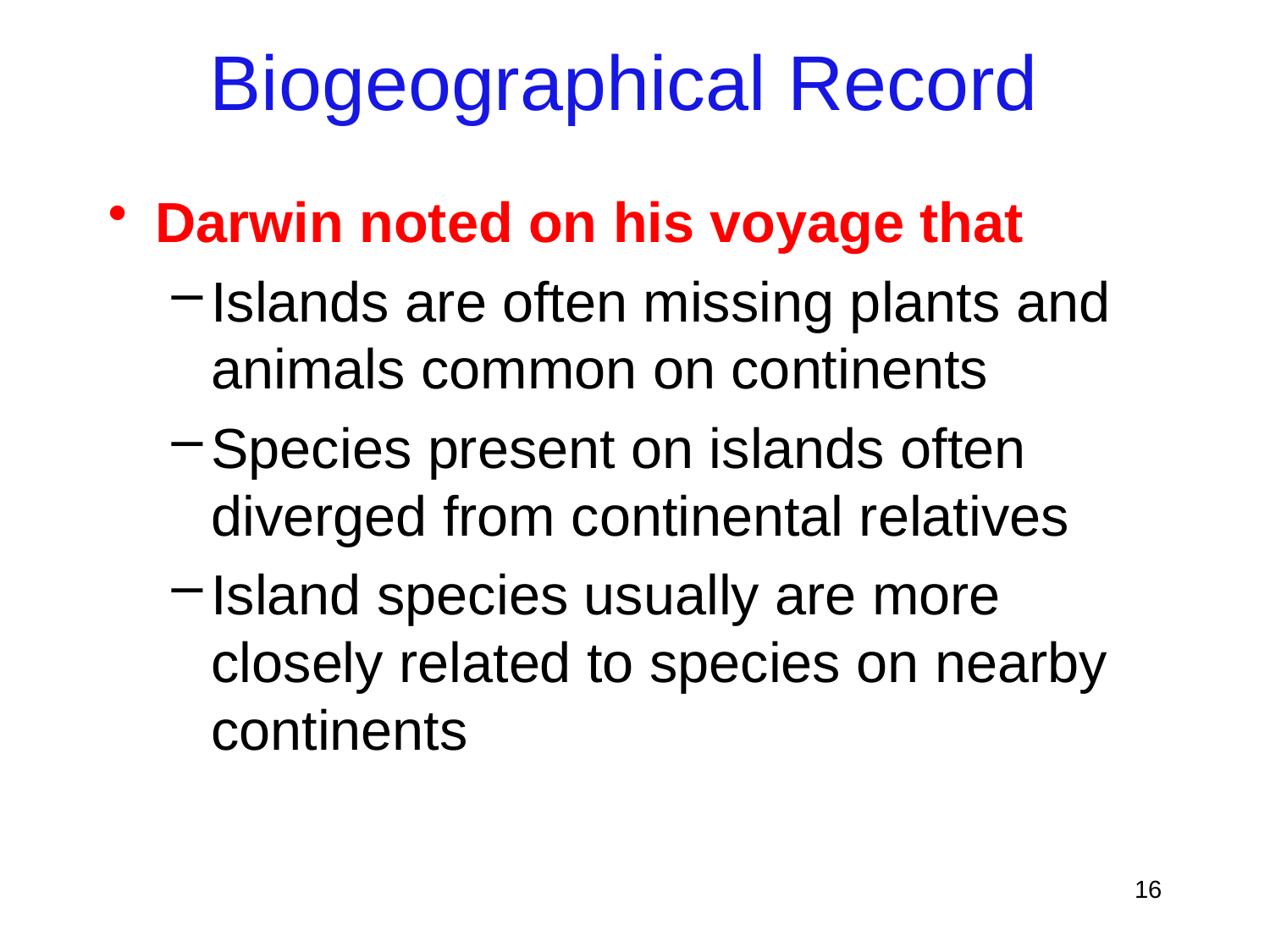

# Biogeographical Record
Darwin noted on his voyage that
Islands are often missing plants and animals common on continents
Species present on islands often diverged from continental relatives
Island species usually are more closely related to species on nearby continents
16